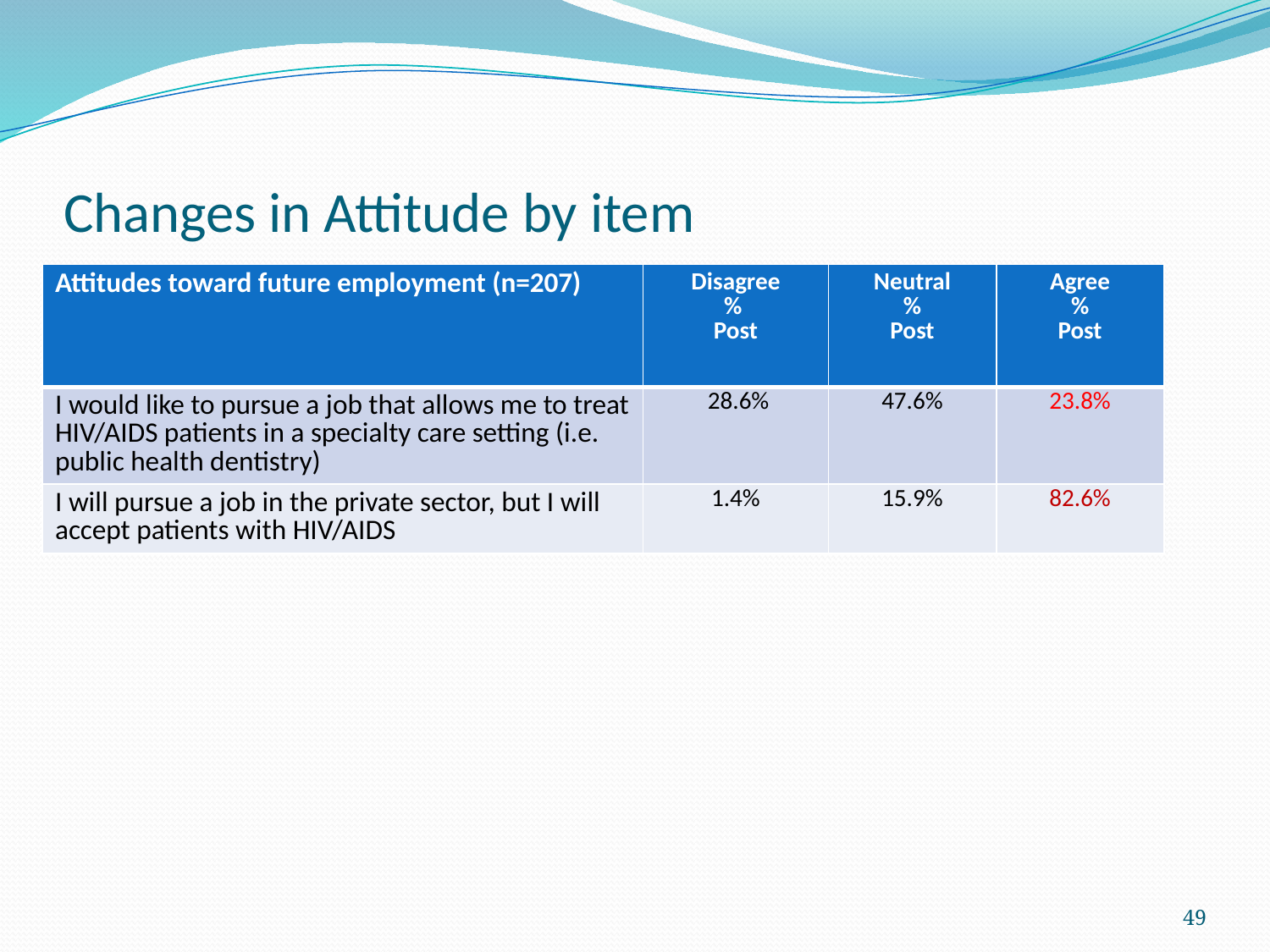

# Changes in Attitude by item
| Attitudes toward future employment (n=207) | Disagree % Post | Neutral % Post | Agree % Post |
| --- | --- | --- | --- |
| I would like to pursue a job that allows me to treat HIV/AIDS patients in a specialty care setting (i.e. public health dentistry) | 28.6% | 47.6% | 23.8% |
| I will pursue a job in the private sector, but I will accept patients with HIV/AIDS | 1.4% | 15.9% | 82.6% |
49